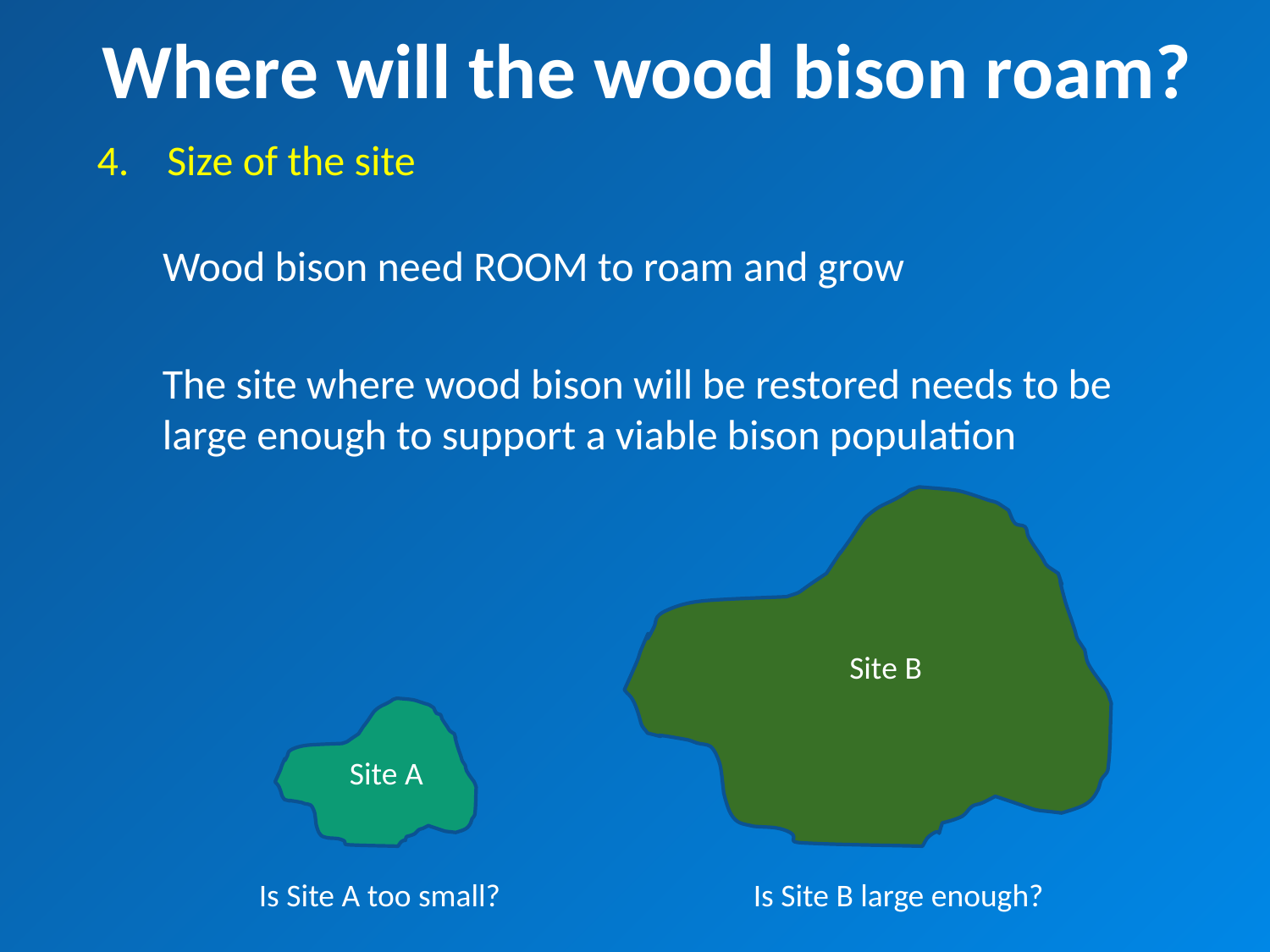

Where will the wood bison roam?
4.    Size of the site

Wood bison need ROOM to roam and grow
The site where wood bison will be restored needs to be
large enough to support a viable bison population
     Site B
   Site A
Is Site A too small?
Is Site B large enough?